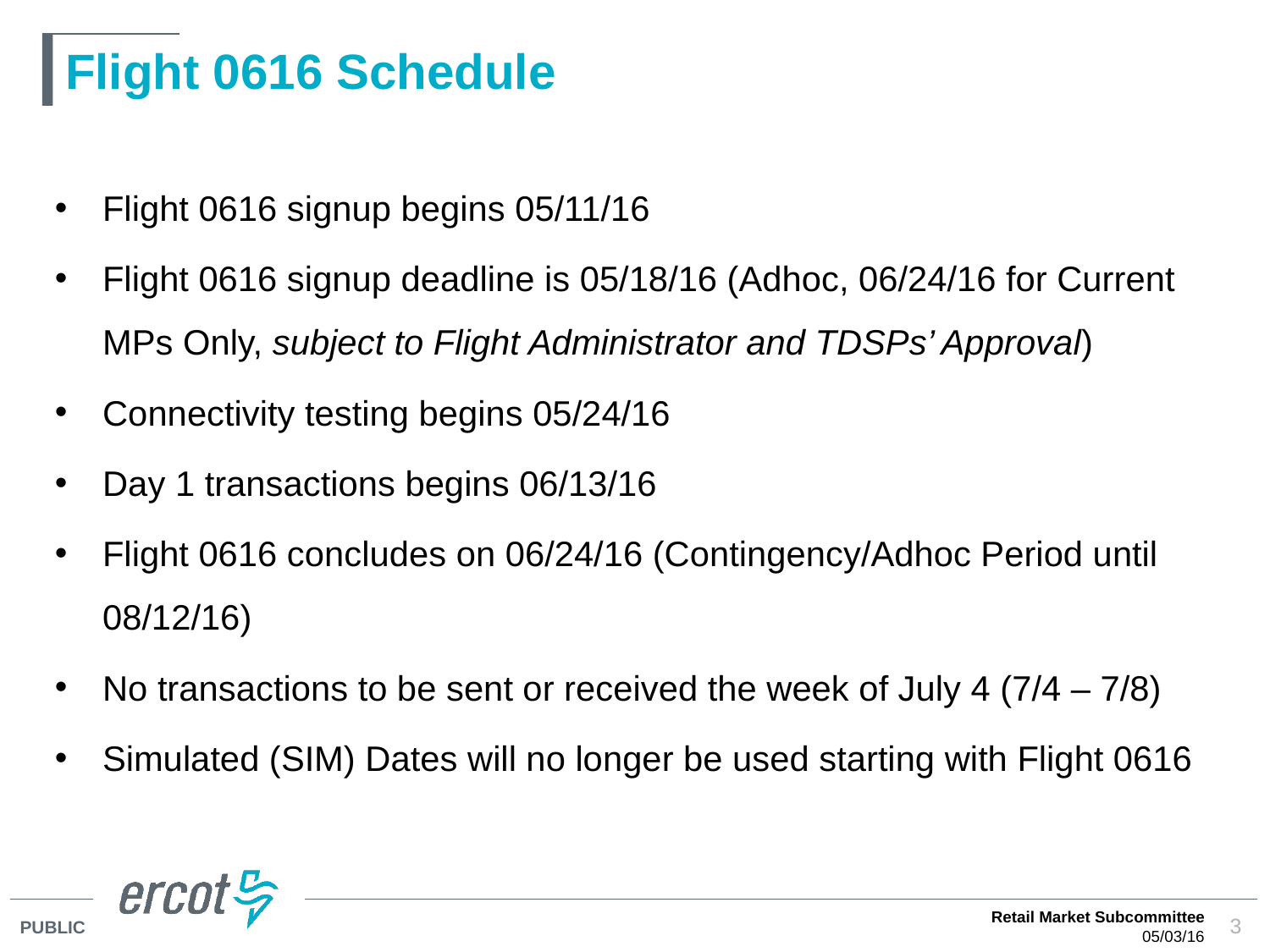

# Flight 0616 Schedule
Flight 0616 signup begins 05/11/16
Flight 0616 signup deadline is 05/18/16 (Adhoc, 06/24/16 for Current MPs Only, subject to Flight Administrator and TDSPs’ Approval)
Connectivity testing begins 05/24/16
Day 1 transactions begins 06/13/16
Flight 0616 concludes on 06/24/16 (Contingency/Adhoc Period until 08/12/16)
No transactions to be sent or received the week of July 4 (7/4 – 7/8)
Simulated (SIM) Dates will no longer be used starting with Flight 0616
Retail Market Subcommittee
05/03/16

3